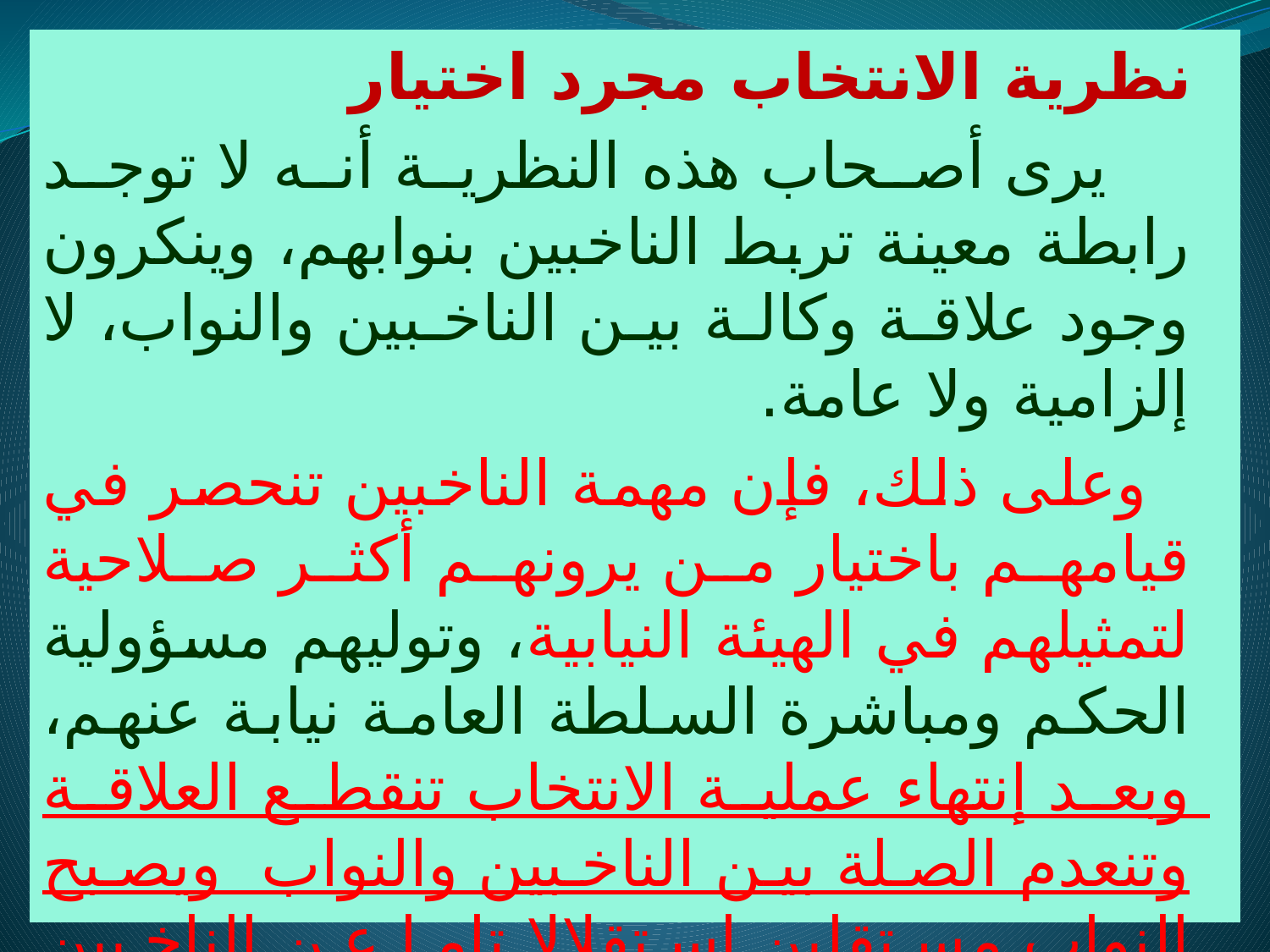

نظرية الانتخاب مجرد اختيار
      يرى أصحاب هذه النظرية أنه لا توجد رابطة معينة تربط الناخبين بنوابهم، وينكرون وجود علاقة وكالة بين الناخبين والنواب، لا إلزامية ولا عامة.
    وعلى ذلك، فإن مهمة الناخبين تنحصر في قيامهم باختيار من يرونهم أكثر صلاحية لتمثيلهم في الهيئة النيابية، وتوليهم مسؤولية الحكم ومباشرة السلطة العامة نيابة عنهم، وبعد إنتهاء عملية الانتخاب تنقطع العلاقة وتنعدم الصلة بين الناخبين والنواب  ويصبح النواب مستقلين استقلالا تاما عن الناخبين دون خضوع لأية تعليمات أو توجيهات.